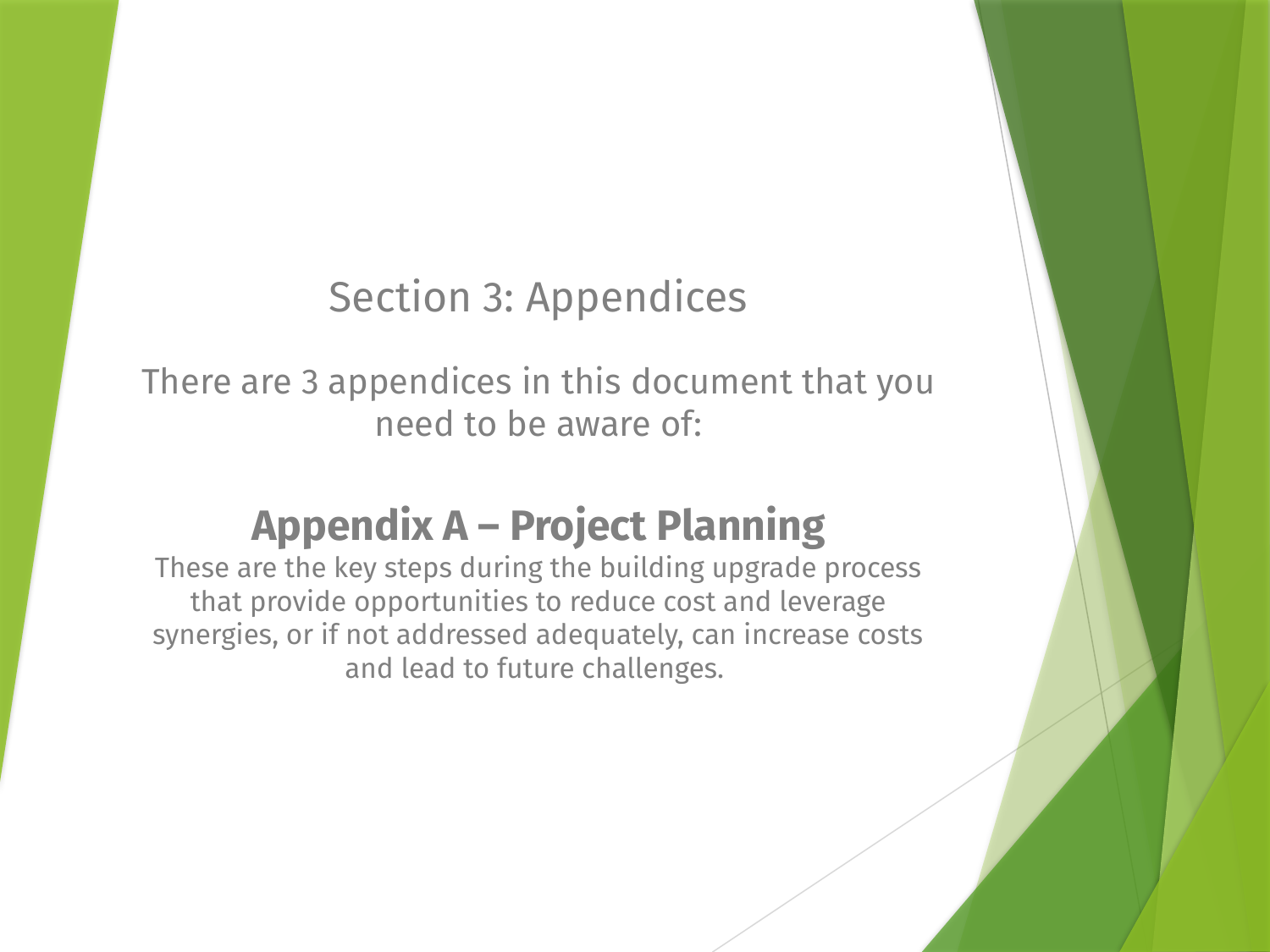

Section 3: Appendices

There are 3 appendices in this document that you need to be aware of:

Appendix A – Project Planning
These are the key steps during the building upgrade process that provide opportunities to reduce cost and leverage synergies, or if not addressed adequately, can increase costs and lead to future challenges.